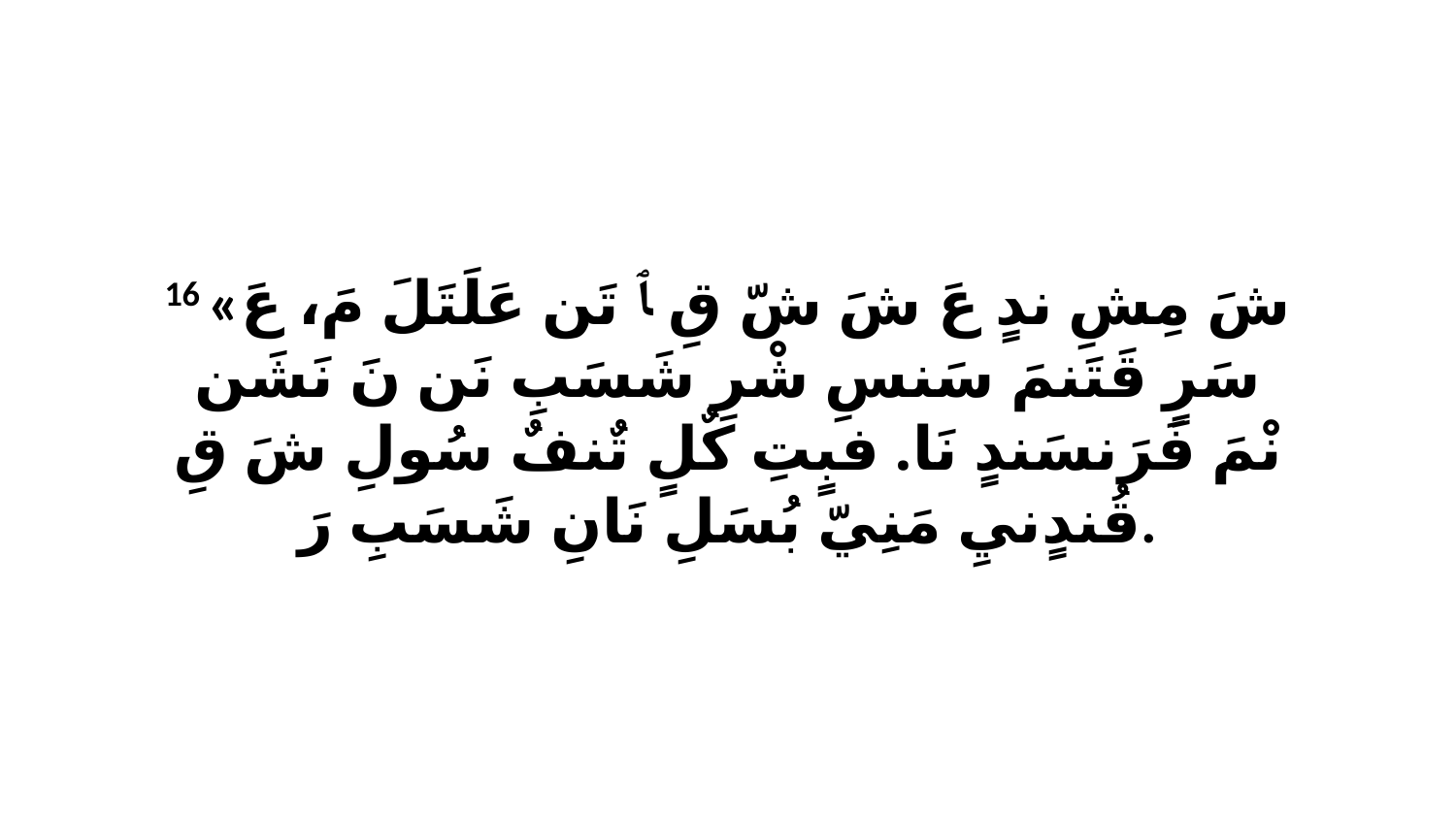

16 «شَ مِشِ ندٍ عَ شَ شّ قِ ﭑ تَن عَلَتَلَ مَ، عَ سَرٍ قَتَنمَ سَنسِ شْرِ شَسَبِ نَن نَ نَشَن نْمَ فَرَنسَندٍ نَا. فبٍتِ كٌلٍ تٌنفٌ سُولِ شَ قِ قُندٍنيِ مَنِيّ بُسَلِ نَانِ شَسَبِ رَ.